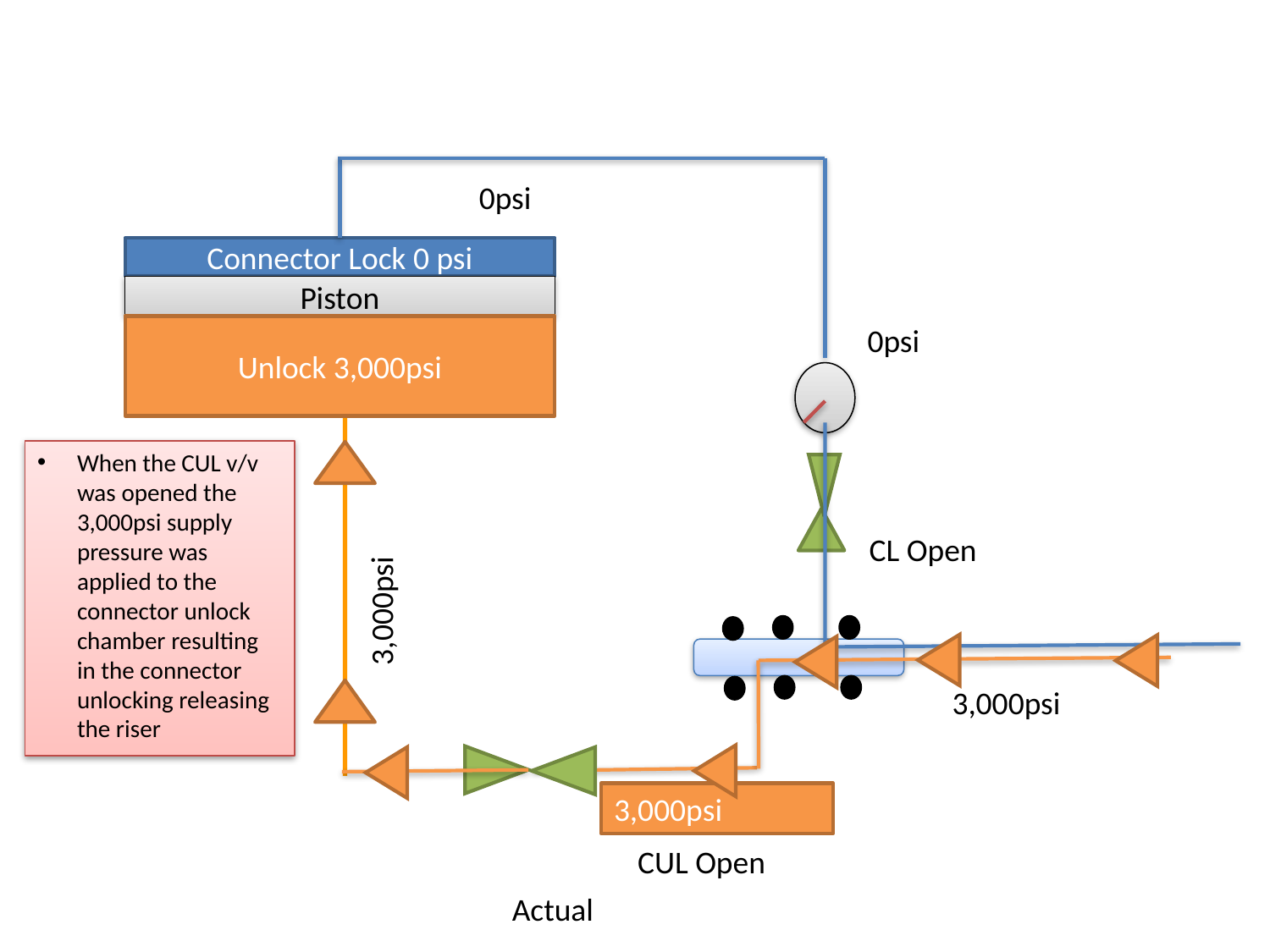

0psi
Connector Lock 0 psi
Piston
0psi
Unlock 3,000psi

When the CUL v/v was opened the 3,000psi supply pressure was applied to the connector unlock chamber resulting in the connector unlocking releasing the riser

CL Open
3,000psi

3,000psi

3,000psi
CUL Open
Actual